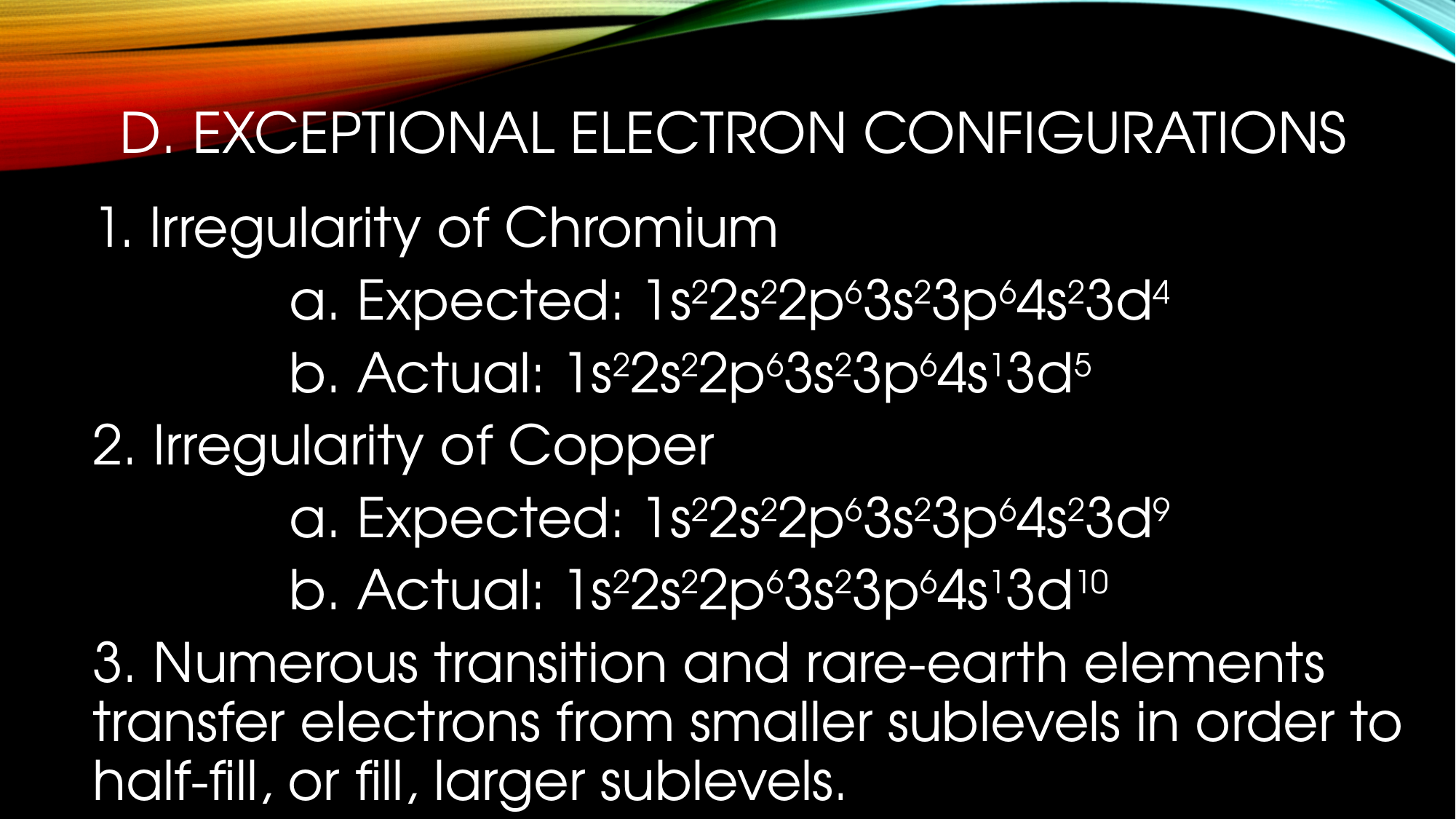

# D. Exceptional Electron Configurations
1. Irregularity of Chromium
		a. Expected: 1s22s22p63s23p64s23d4
		b. Actual: 1s22s22p63s23p64s13d5
2. Irregularity of Copper
		a. Expected: 1s22s22p63s23p64s23d9
		b. Actual: 1s22s22p63s23p64s13d10
3. Numerous transition and rare-earth elements transfer electrons from smaller sublevels in order to half-fill, or fill, larger sublevels.